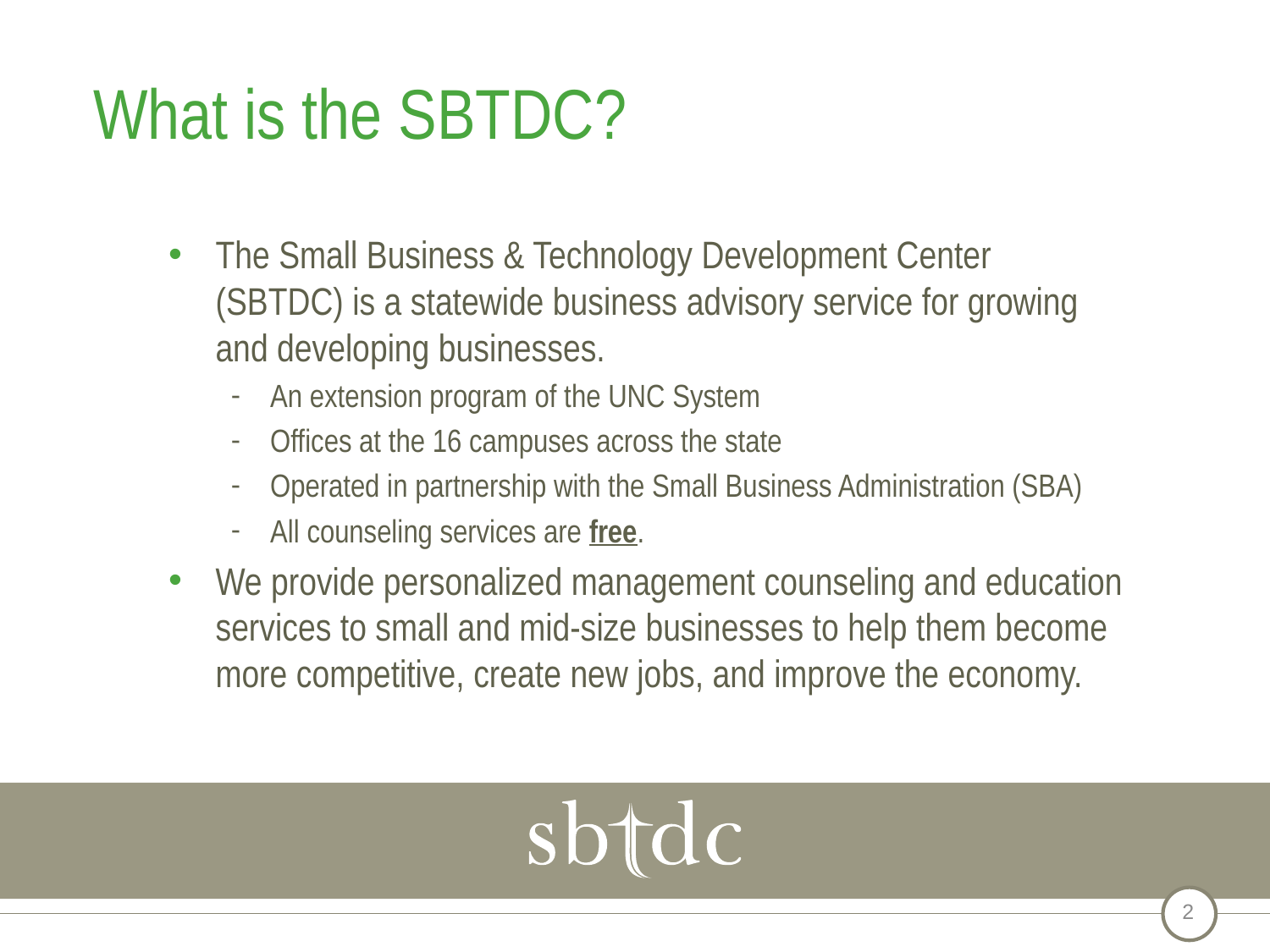

# What is the SBTDC?
The Small Business & Technology Development Center (SBTDC) is a statewide business advisory service for growing and developing businesses.
An extension program of the UNC System
Offices at the 16 campuses across the state
Operated in partnership with the Small Business Administration (SBA)
All counseling services are free.
We provide personalized management counseling and education services to small and mid-size businesses to help them become more competitive, create new jobs, and improve the economy.

2